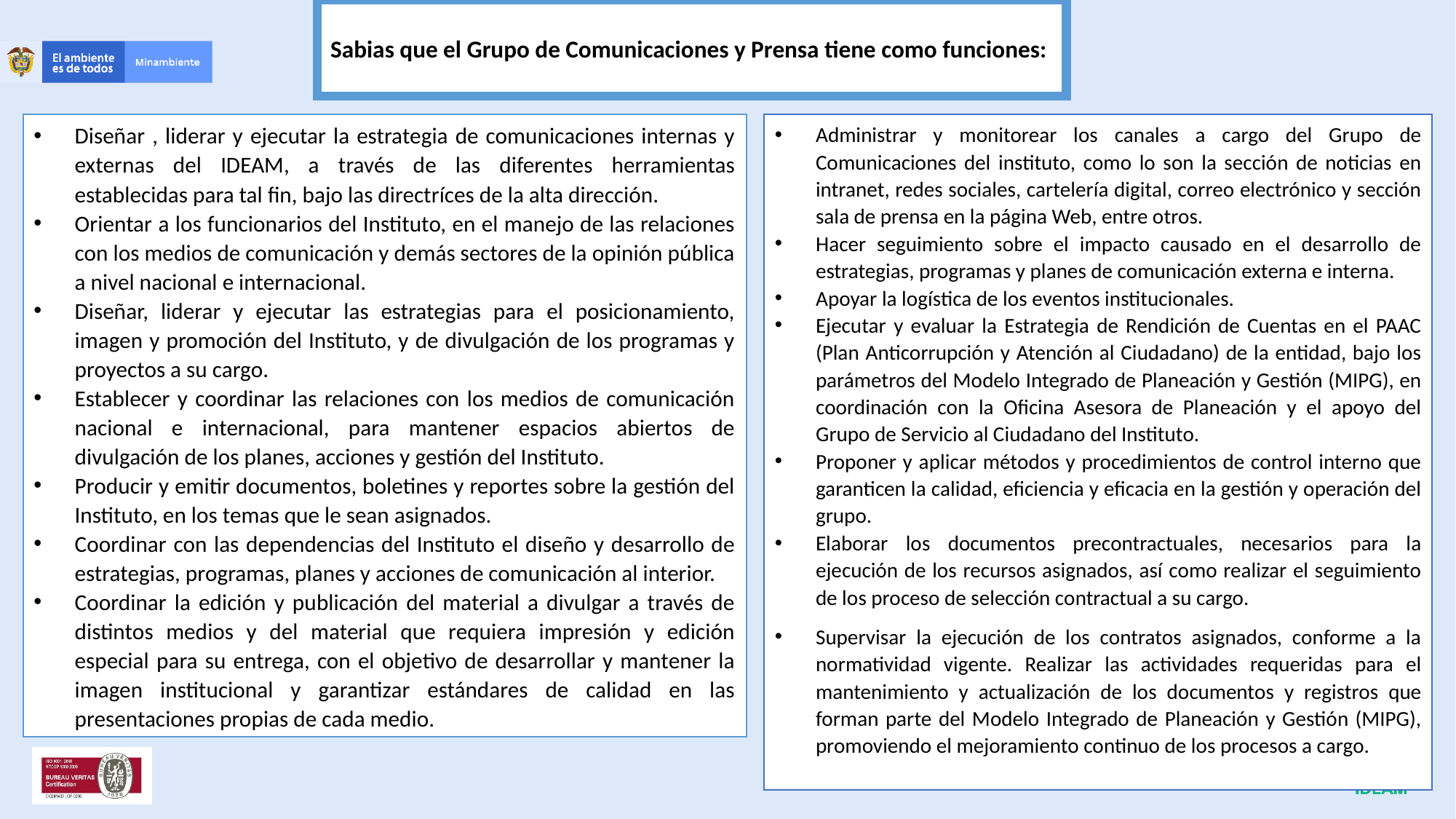

Sabias que el Grupo de Comunicaciones y Prensa tiene como funciones:
Diseñar , liderar y ejecutar la estrategia de comunicaciones internas y externas del IDEAM, a través de las diferentes herramientas establecidas para tal fin, bajo las directríces de la alta dirección.
Orientar a los funcionarios del Instituto, en el manejo de las relaciones con los medios de comunicación y demás sectores de la opinión pública a nivel nacional e internacional.
Diseñar, liderar y ejecutar las estrategias para el posicionamiento, imagen y promoción del Instituto, y de divulgación de los programas y proyectos a su cargo.
Establecer y coordinar las relaciones con los medios de comunicación nacional e internacional, para mantener espacios abiertos de divulgación de los planes, acciones y gestión del Instituto.
Producir y emitir documentos, boletines y reportes sobre la gestión del Instituto, en los temas que le sean asignados.
Coordinar con las dependencias del Instituto el diseño y desarrollo de estrategias, programas, planes y acciones de comunicación al interior.
Coordinar la edición y publicación del material a divulgar a través de distintos medios y del material que requiera impresión y edición especial para su entrega, con el objetivo de desarrollar y mantener la imagen institucional y garantizar estándares de calidad en las presentaciones propias de cada medio.
Administrar y monitorear los canales a cargo del Grupo de Comunicaciones del instituto, como lo son la sección de noticias en intranet, redes sociales, cartelería digital, correo electrónico y sección sala de prensa en la página Web, entre otros.
Hacer seguimiento sobre el impacto causado en el desarrollo de estrategias, programas y planes de comunicación externa e interna.
Apoyar la logística de los eventos institucionales.
Ejecutar y evaluar la Estrategia de Rendición de Cuentas en el PAAC (Plan Anticorrupción y Atención al Ciudadano) de la entidad, bajo los parámetros del Modelo Integrado de Planeación y Gestión (MIPG), en coordinación con la Oficina Asesora de Planeación y el apoyo del Grupo de Servicio al Ciudadano del Instituto.
Proponer y aplicar métodos y procedimientos de control interno que garanticen la calidad, eficiencia y eficacia en la gestión y operación del grupo.
Elaborar los documentos precontractuales, necesarios para la ejecución de los recursos asignados, así como realizar el seguimiento de los proceso de selección contractual a su cargo.
Supervisar la ejecución de los contratos asignados, conforme a la normatividad vigente. Realizar las actividades requeridas para el mantenimiento y actualización de los documentos y registros que forman parte del Modelo Integrado de Planeación y Gestión (MIPG), promoviendo el mejoramiento continuo de los procesos a cargo.